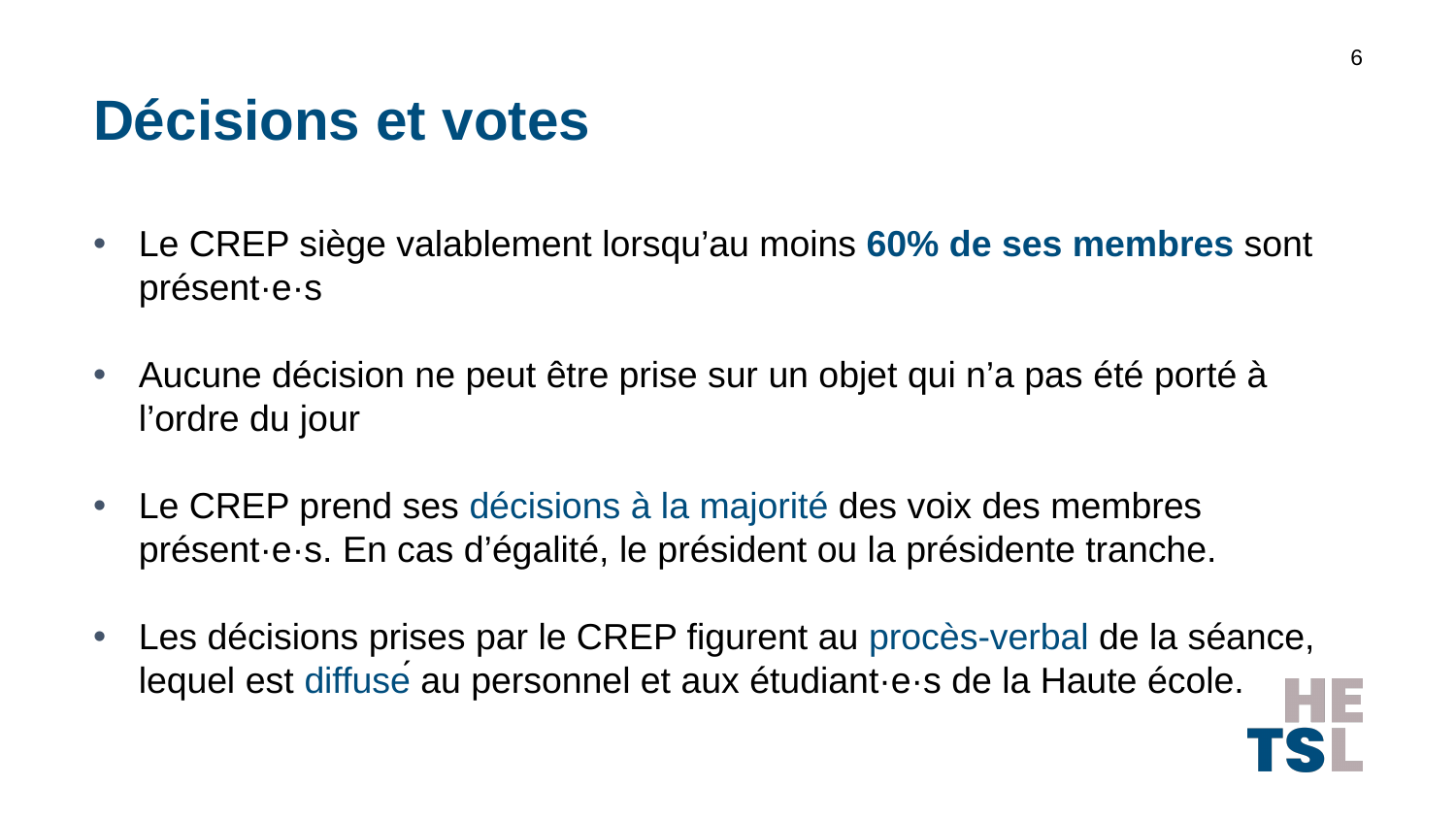

6
# Décisions et votes
Le CREP siège valablement lorsqu’au moins 60% de ses membres sont présent·e·s

Aucune décision ne peut être prise sur un objet qui n’a pas été porté à l’ordre du jour

Le CREP prend ses décisions à la majorité des voix des membres présent·e·s. En cas d’égalité, le président ou la présidente tranche.

Les décisions prises par le CREP figurent au procès-verbal de la séance, lequel est diffusé au personnel et aux étudiant·e·s de la Haute école.